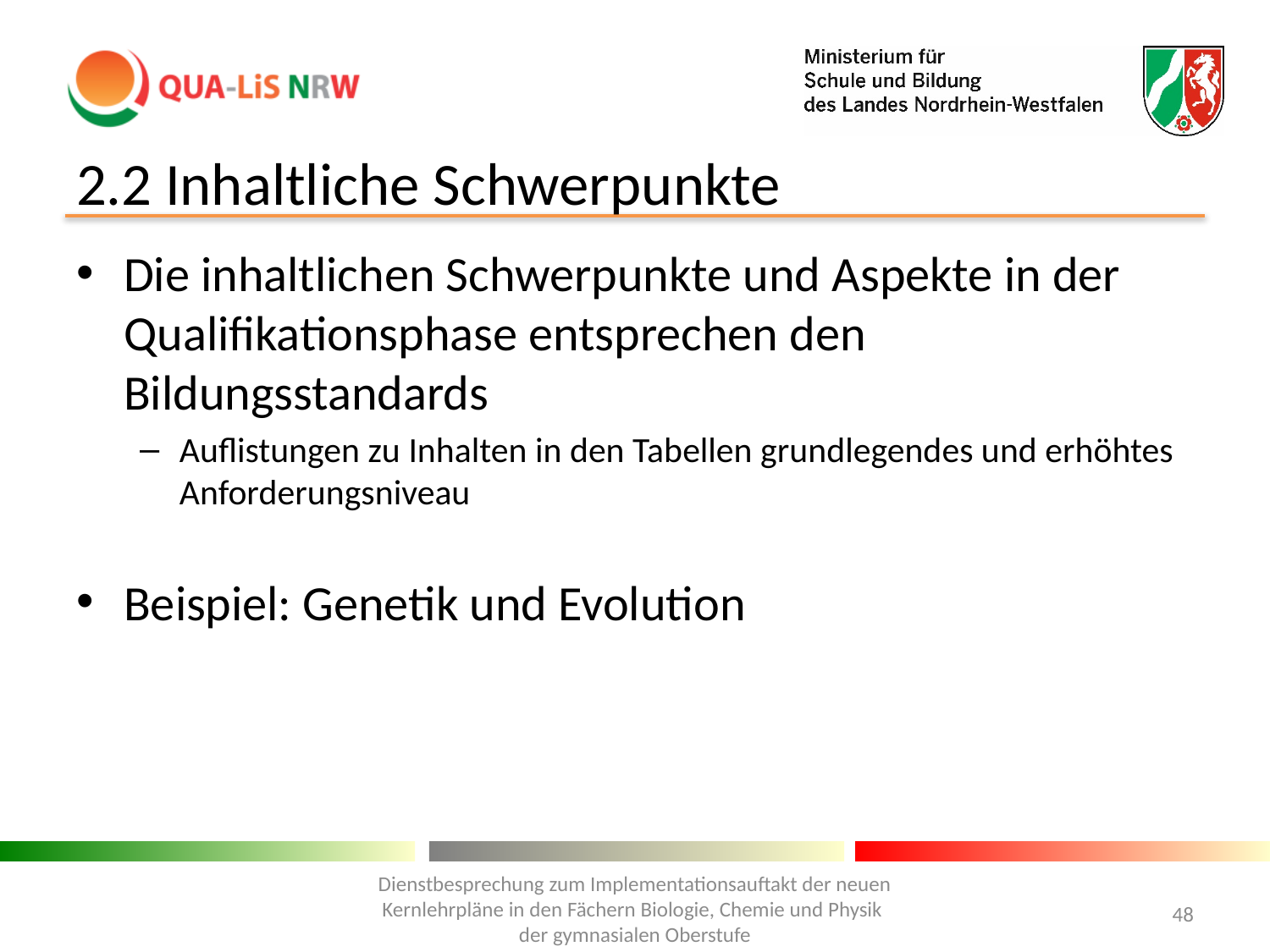

# 2.2 Inhaltliche Schwerpunkte
Die inhaltlichen Schwerpunkte und Aspekte in der Qualifikationsphase entsprechen den Bildungsstandards
Auflistungen zu Inhalten in den Tabellen grundlegendes und erhöhtes Anforderungsniveau

Beispiel: Genetik und Evolution
Dienstbesprechung zum Implementationsauftakt der neuen Kernlehrpläne in den Fächern Biologie, Chemie und Physik
der gymnasialen Oberstufe
48